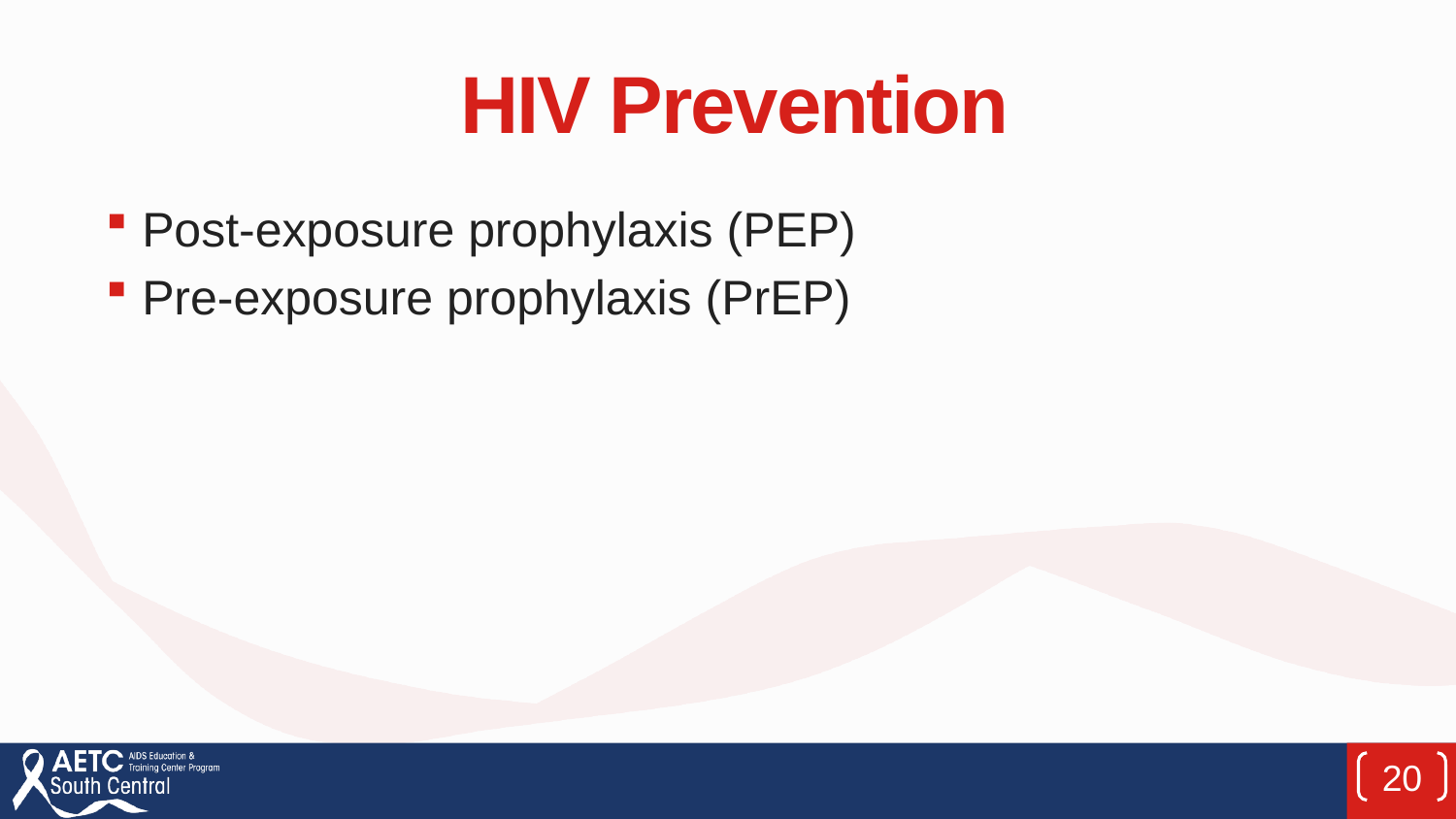

# HIV Prevention
Post-exposure prophylaxis (PEP)
Pre-exposure prophylaxis (PrEP)
20